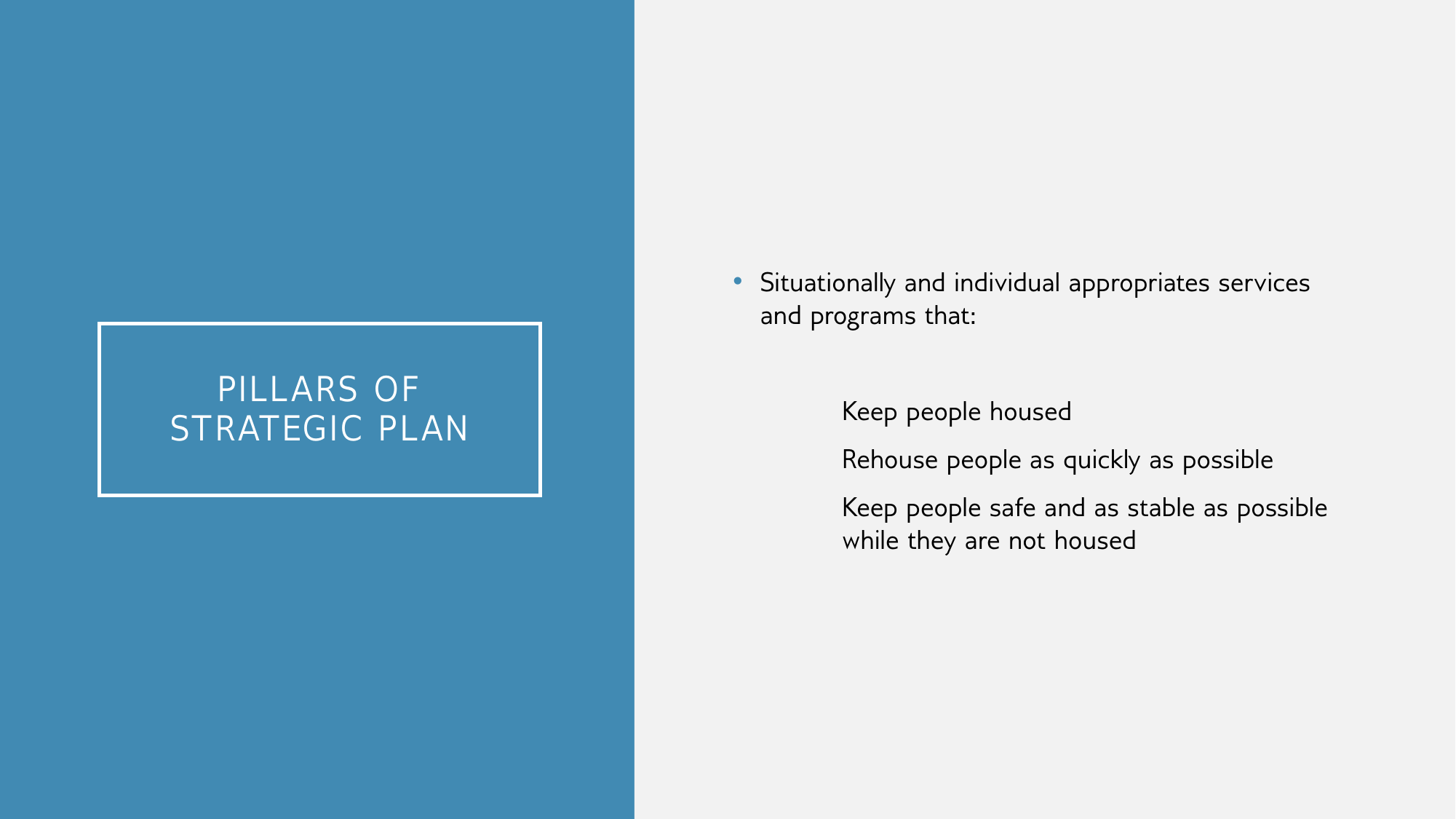

Situationally and individual appropriates services and programs that:

	Keep people housed
	Rehouse people as quickly as possible
	Keep people safe and as stable as possible 	while they are not housed
# Pillars of Strategic Plan